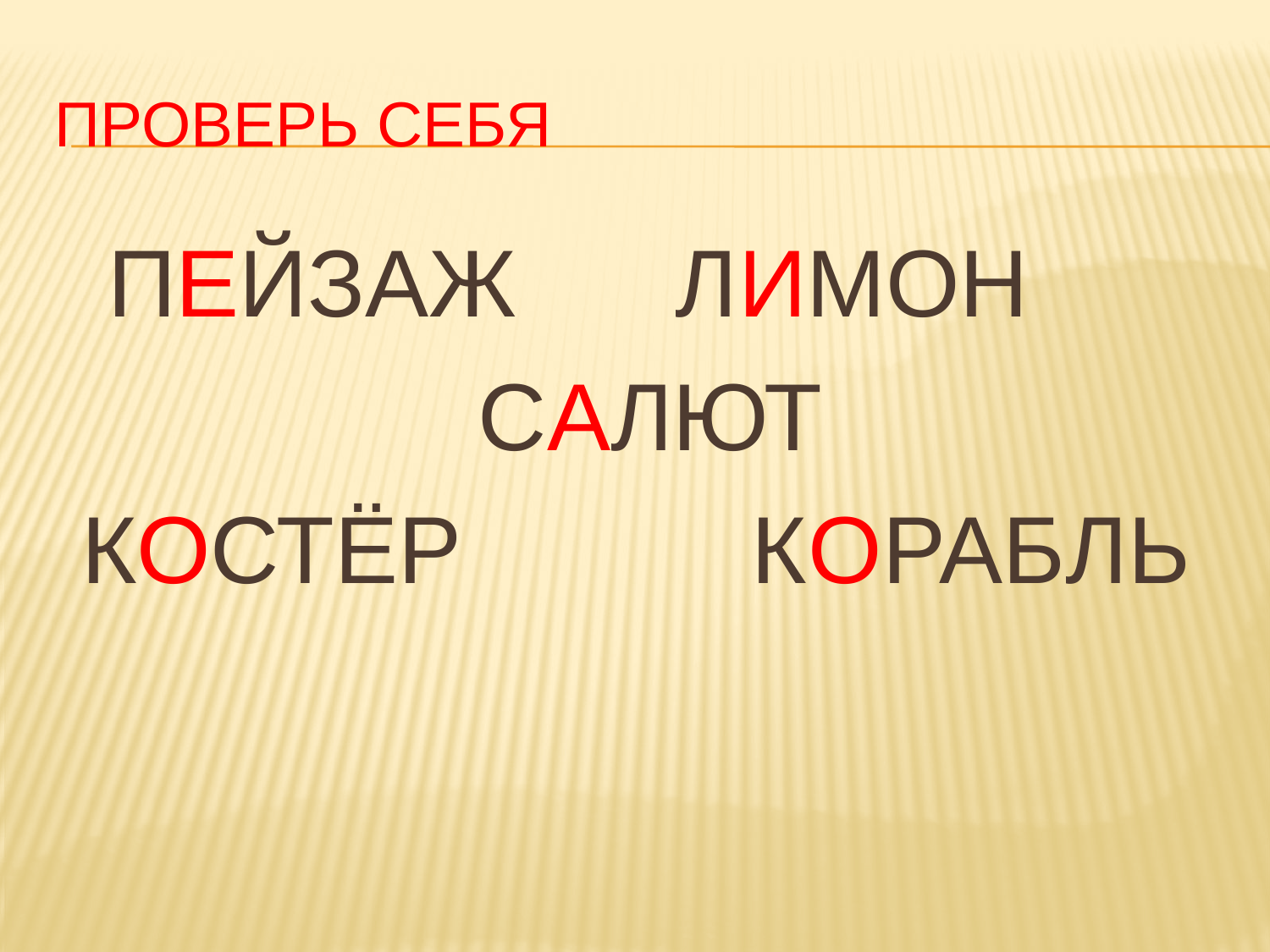

# Проверь себя
  ПЕЙЗАЖ      ЛИМОН
                САЛЮТ
 КОСТЁР           КОРАБЛЬ